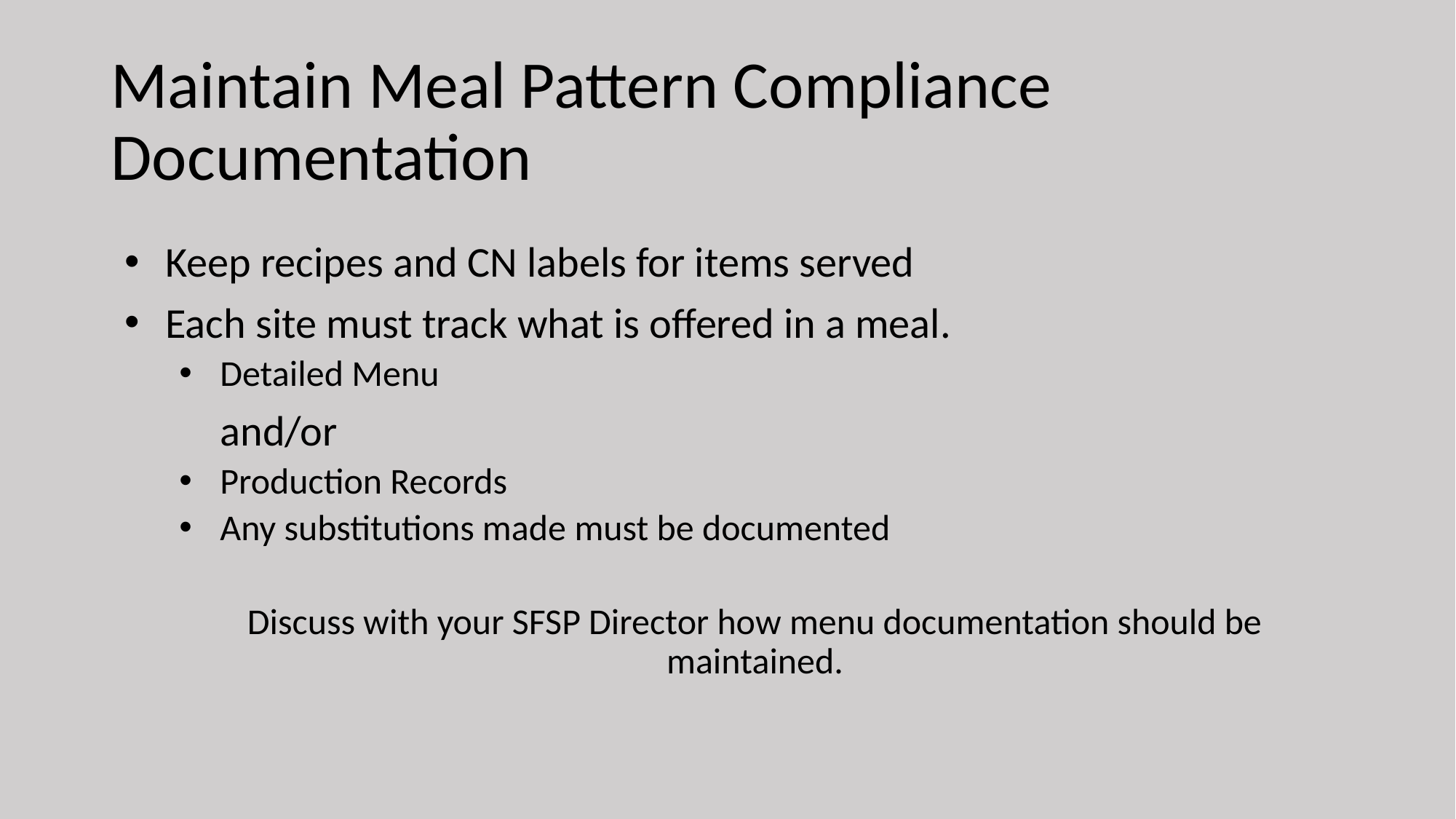

# Maintain Meal Pattern Compliance Documentation
Keep recipes and CN labels for items served
Each site must track what is offered in a meal.
Detailed Menu
	and/or
Production Records
Any substitutions made must be documented

Discuss with your SFSP Director how menu documentation should be maintained.